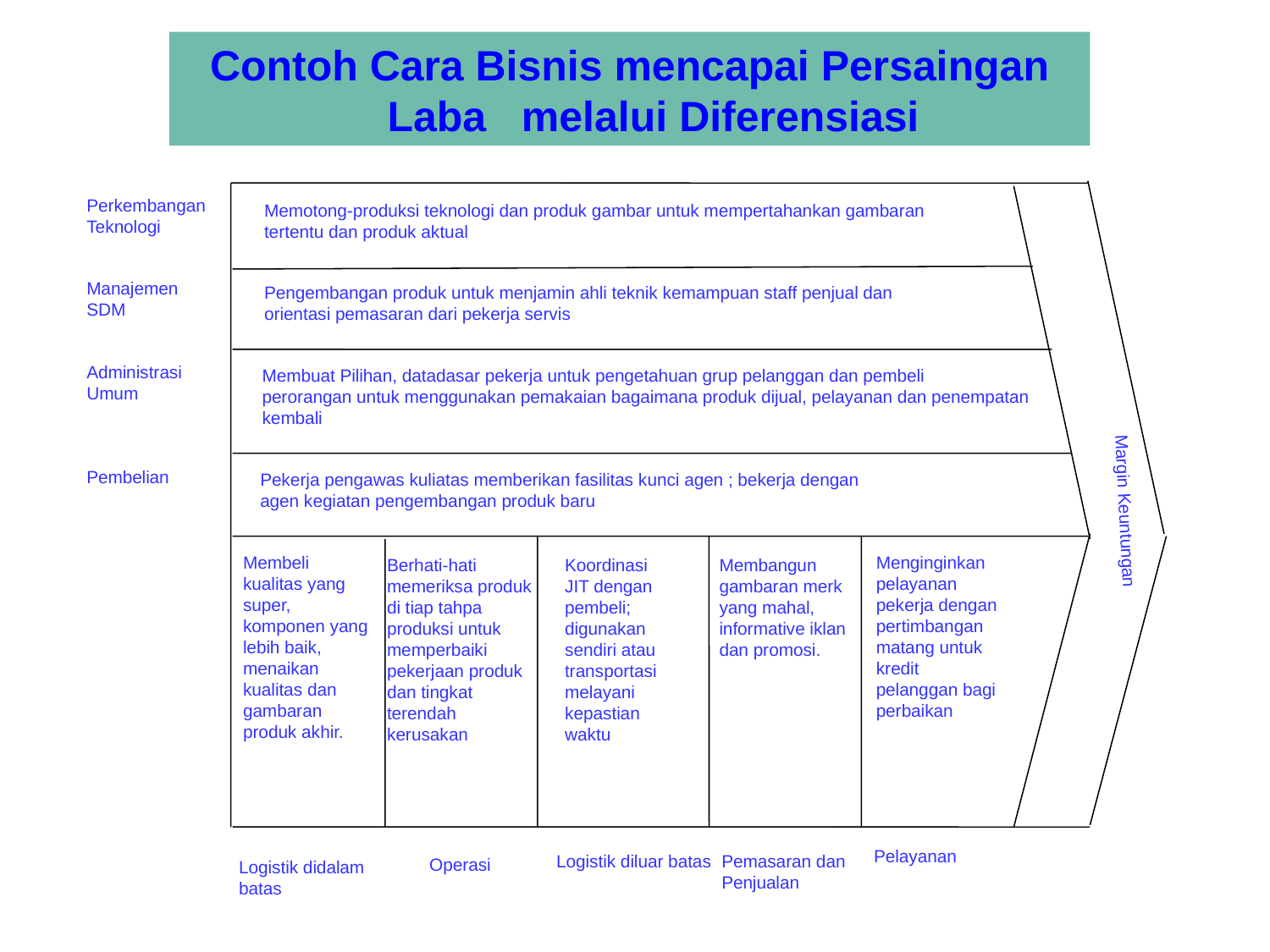

Contoh Cara Bisnis mencapai Persaingan Laba   melalui Diferensiasi

Perkembangan Teknologi

Memotong-produksi teknologi dan produk gambar untuk mempertahankan gambaran tertentu dan produk aktual

Manajemen SDM

Pengembangan produk untuk menjamin ahli teknik kemampuan staff penjual dan orientasi pemasaran dari pekerja servis

Administrasi Umum

Membuat Pilihan, datadasar pekerja untuk pengetahuan grup pelanggan dan pembeli
perorangan untuk menggunakan pemakaian bagaimana produk dijual, pelayanan dan penempatan kembali

Pembelian

Pekerja pengawas kuliatas memberikan fasilitas kunci agen ; bekerja dengan agen kegiatan pengembangan produk baru
Margin Keuntungan

Membeli kualitas yang super, komponen yang lebih baik, menaikan kualitas dan gambaran produk akhir.

Menginginkan pelayanan pekerja dengan pertimbangan matang untuk kredit pelanggan bagi perbaikan
Berhati-hati memeriksa produk di tiap tahpa produksi untuk memperbaiki pekerjaan produk dan tingkat terendah kerusakan
Koordinasi JIT dengan pembeli; digunakan sendiri atau transportasi melayani kepastian waktu
Membangun gambaran merk yang mahal, informative iklan dan promosi.

Pelayanan

Logistik diluar batas
Pemasaran dan Penjualan
Operasi
Logistik didalam batas